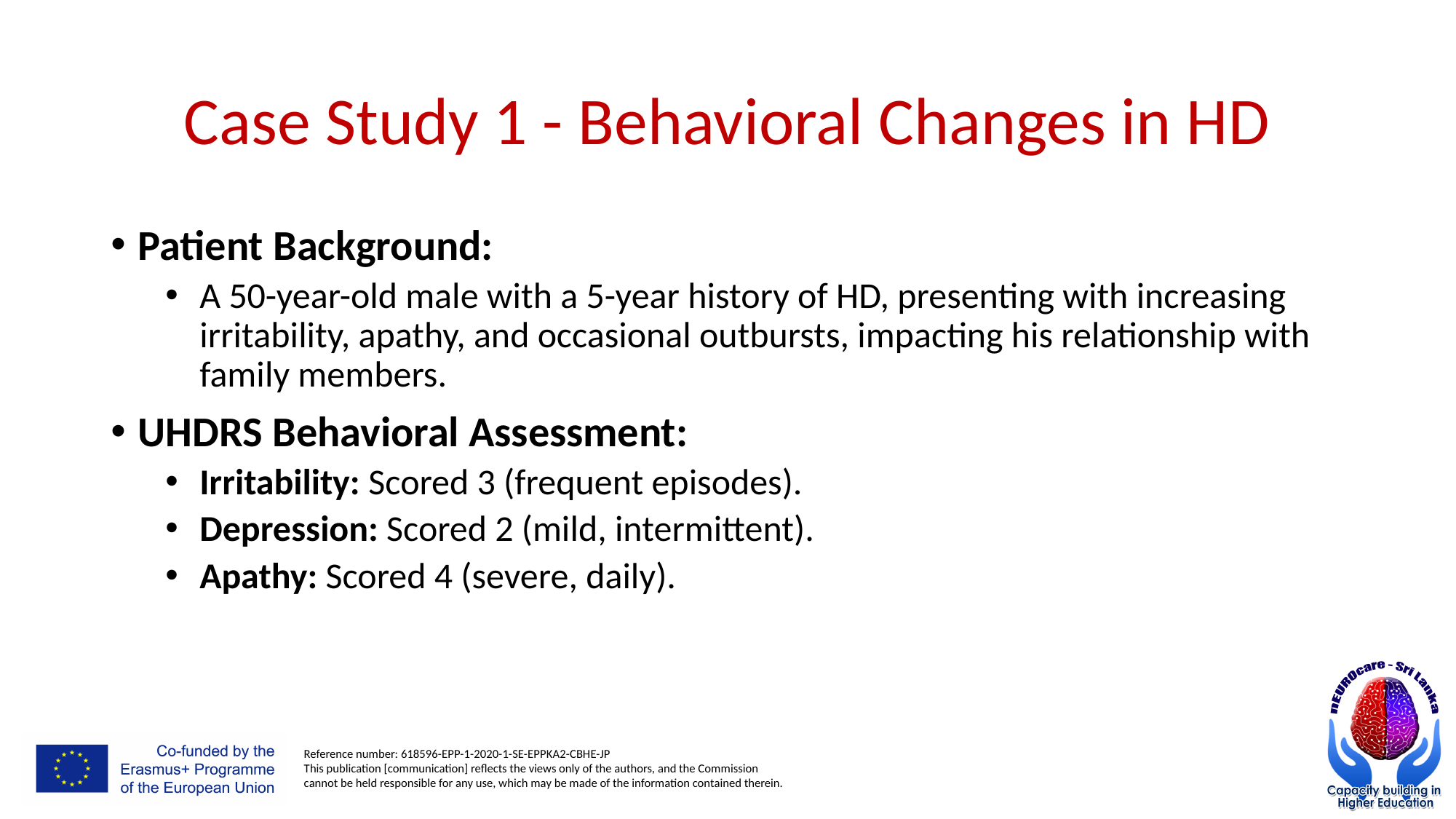

# Case Study 1 - Behavioral Changes in HD
Patient Background:
A 50-year-old male with a 5-year history of HD, presenting with increasing irritability, apathy, and occasional outbursts, impacting his relationship with family members.
UHDRS Behavioral Assessment:
Irritability: Scored 3 (frequent episodes).
Depression: Scored 2 (mild, intermittent).
Apathy: Scored 4 (severe, daily).